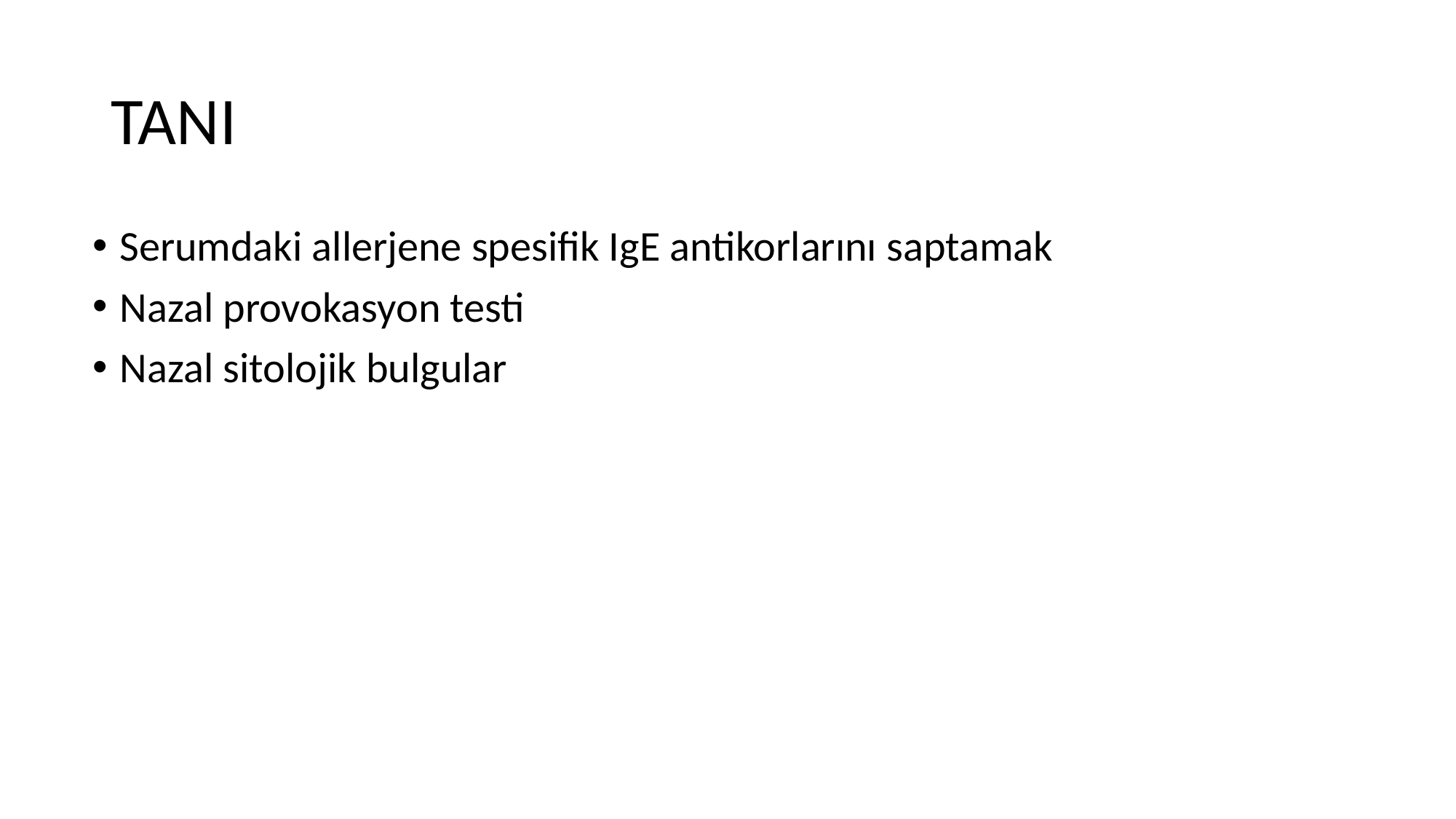

# TANI
Serumdaki allerjene spesifik IgE antikorlarını saptamak
Nazal provokasyon testi
Nazal sitolojik bulgular